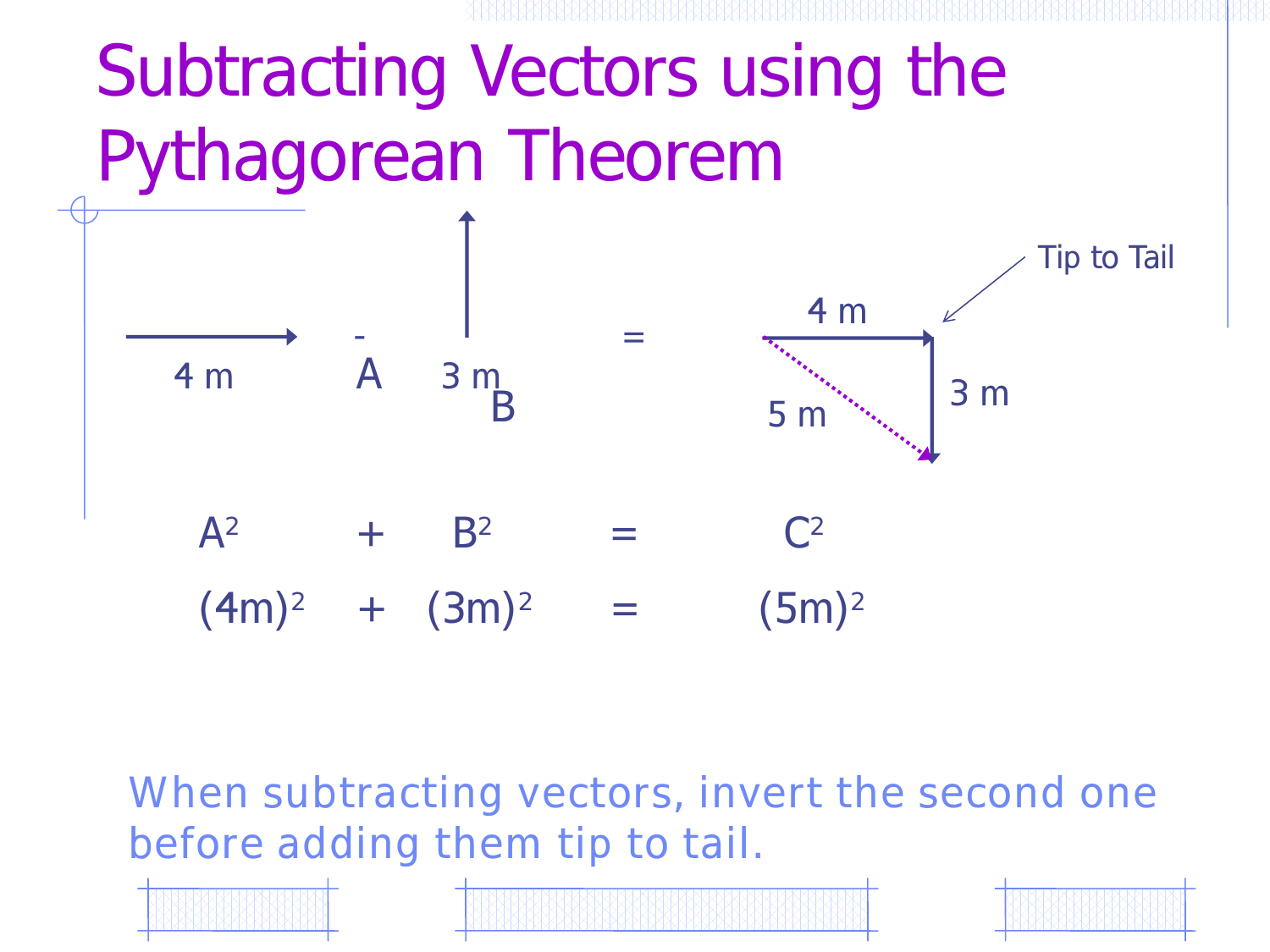

# Subtracting Vectors using the Pythagorean Theorem
Tip to Tail

4 m
-
=

A
3 m
4 m
3 m
B
5 m

A2         +     B2         =           C2

(4m)2    +   (3m)2      =         (5m)2
When subtracting vectors, invert the second one before adding them tip to tail.